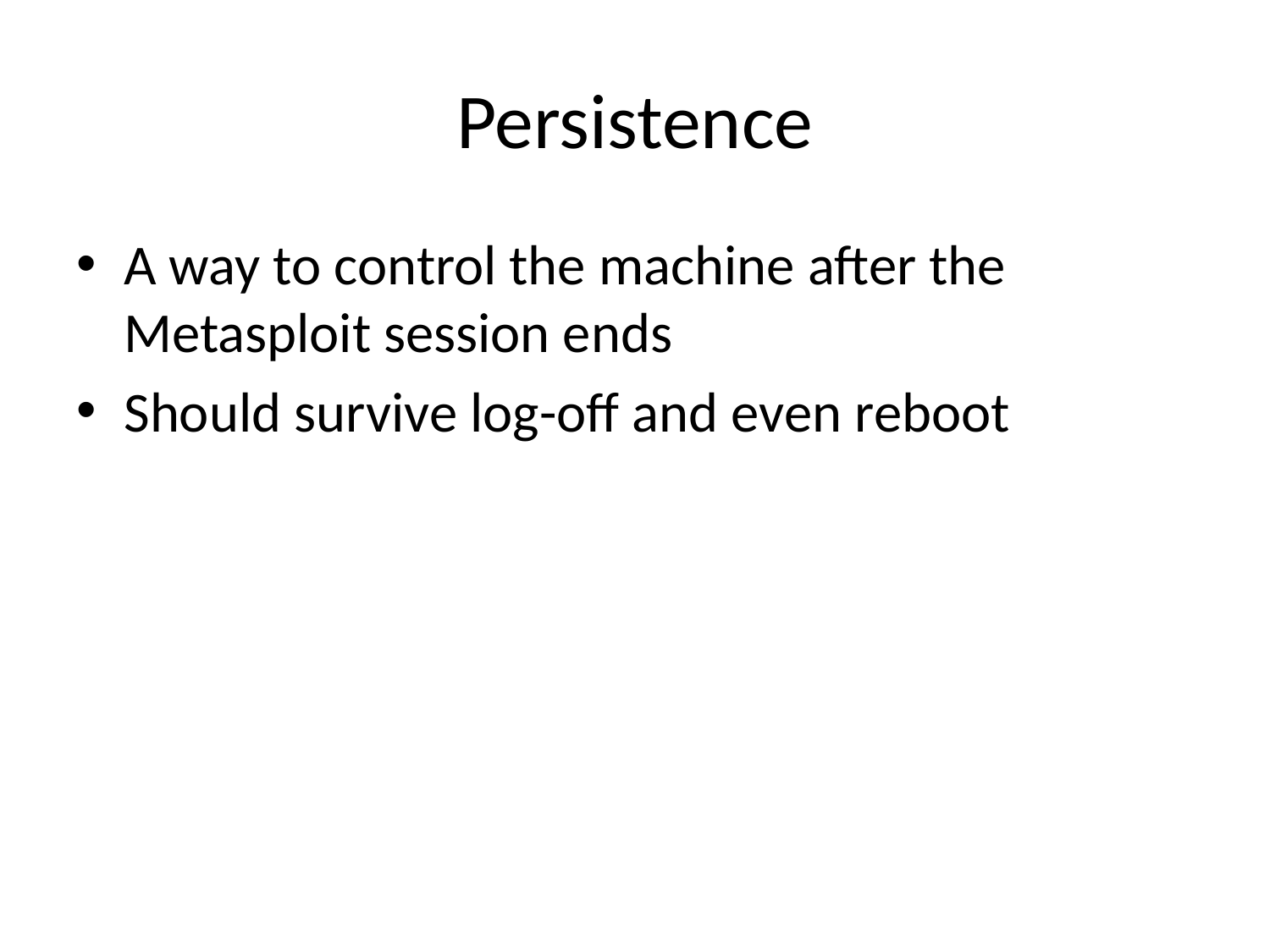

# Persistence
A way to control the machine after the Metasploit session ends
Should survive log-off and even reboot